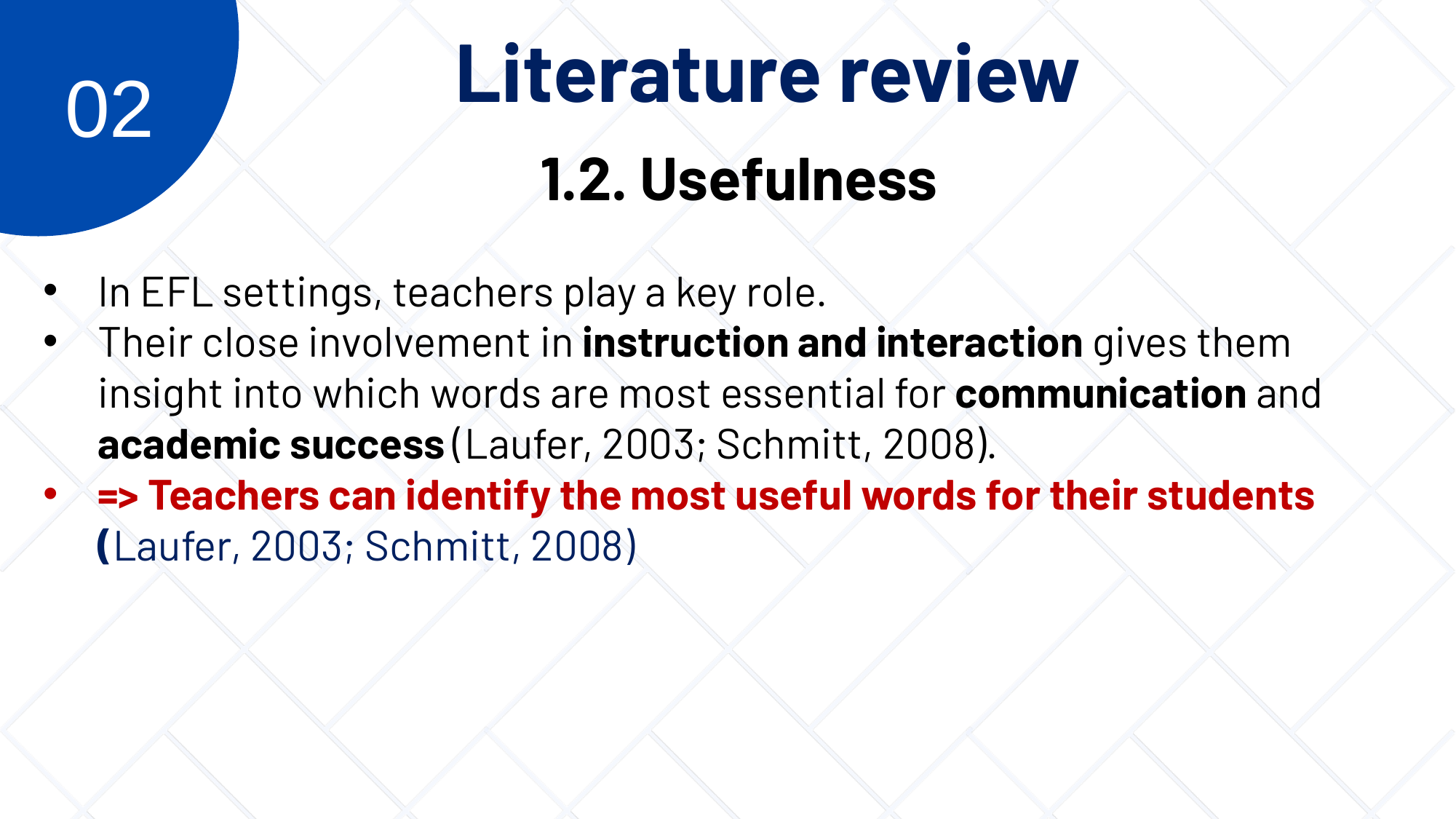

Literature review

02
1.2. Usefulness
In EFL settings, teachers play a key role.
Their close involvement in instruction and interaction gives them insight into which words are most essential for communication and academic success (Laufer, 2003; Schmitt, 2008).
=> Teachers can identify the most useful words for their students (Laufer, 2003; Schmitt, 2008)